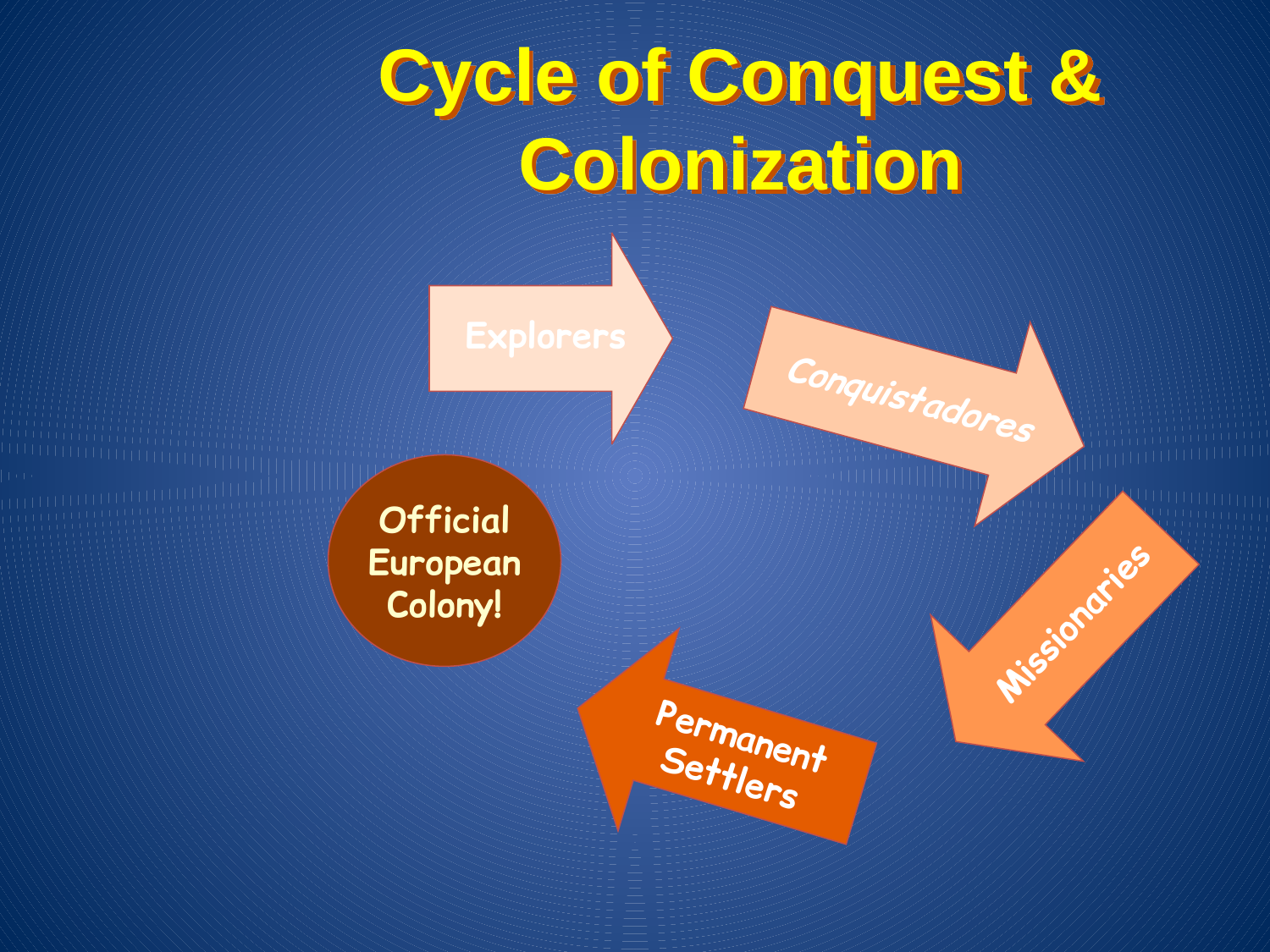

Cycle of Conquest & Colonization

Explorers
Conquistadores
Official
European
Colony!
Missionaries
Permanent
Settlers